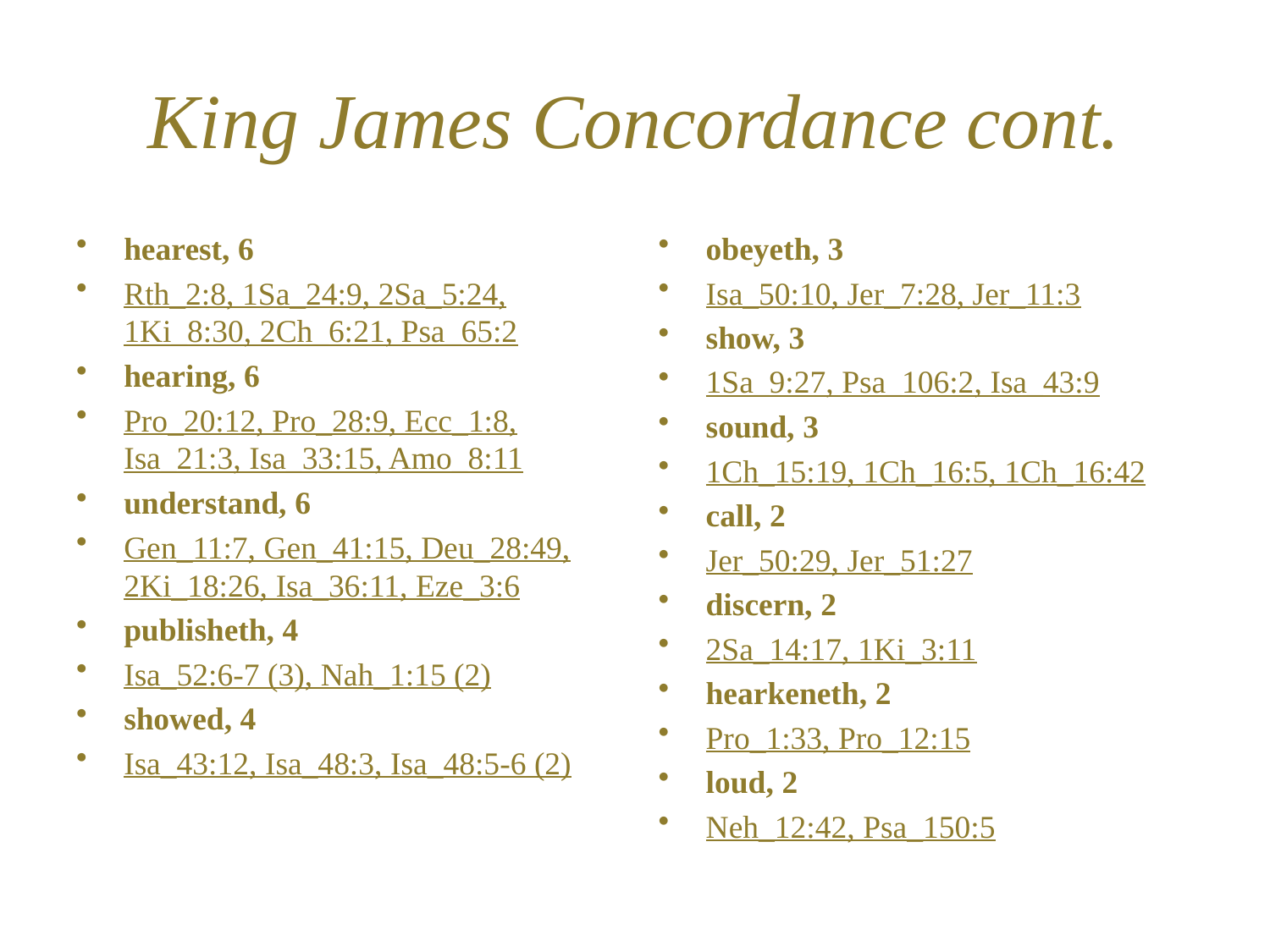

# King James Concordance cont.
hearest, 6
Rth_2:8, 1Sa_24:9, 2Sa_5:24, 1Ki_8:30, 2Ch_6:21, Psa_65:2
hearing, 6
Pro_20:12, Pro_28:9, Ecc_1:8, Isa_21:3, Isa_33:15, Amo_8:11
understand, 6
Gen_11:7, Gen_41:15, Deu_28:49, 2Ki_18:26, Isa_36:11, Eze_3:6
publisheth, 4
Isa_52:6-7 (3), Nah_1:15 (2)
showed, 4
Isa_43:12, Isa_48:3, Isa_48:5-6 (2)
obeyeth, 3
Isa_50:10, Jer_7:28, Jer_11:3
show, 3
1Sa_9:27, Psa_106:2, Isa_43:9
sound, 3
1Ch_15:19, 1Ch_16:5, 1Ch_16:42
call, 2
Jer_50:29, Jer_51:27
discern, 2
2Sa_14:17, 1Ki_3:11
hearkeneth, 2
Pro_1:33, Pro_12:15
loud, 2
Neh_12:42, Psa_150:5